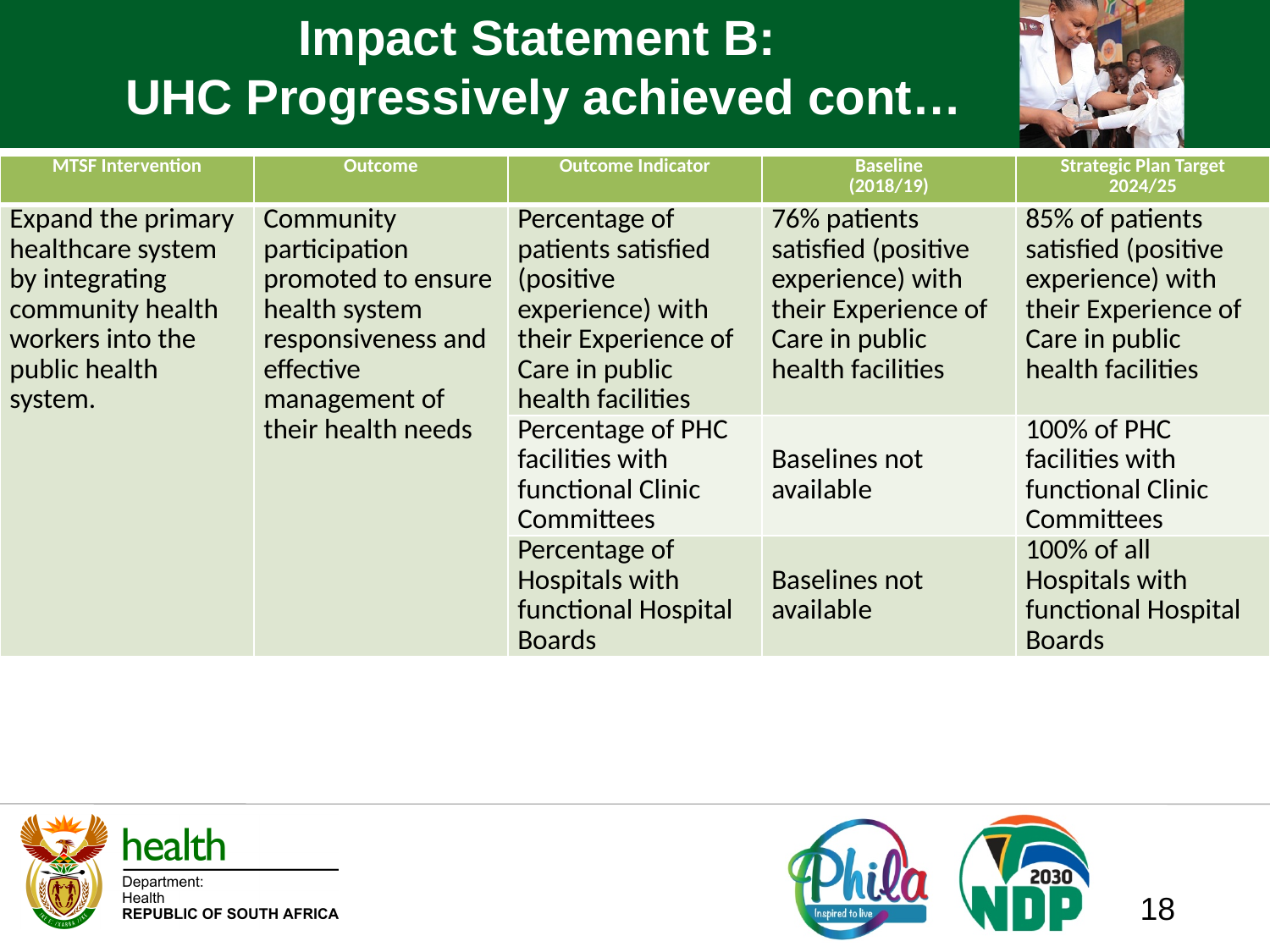

# Impact Statement B: UHC Progressively achieved cont…
| MTSF Intervention | Outcome | Outcome Indicator | Baseline (2018/19) | Strategic Plan Target 2024/25 |
| --- | --- | --- | --- | --- |
| Expand the primary healthcare system by integrating community health workers into the public health system. | Community participation promoted to ensure health system responsiveness and effective management of their health needs | Percentage of patients satisfied (positive experience) with their Experience of Care in public health facilities | 76% patients satisfied (positive experience) with their Experience of Care in public health facilities | 85% of patients satisfied (positive experience) with their Experience of Care in public health facilities |
|  |  | Percentage of PHC facilities with functional Clinic Committees | Baselines not available | 100% of PHC facilities with functional Clinic Committees |
|  |  | Percentage of Hospitals with functional Hospital Boards | Baselines not available | 100% of all Hospitals with functional Hospital Boards |